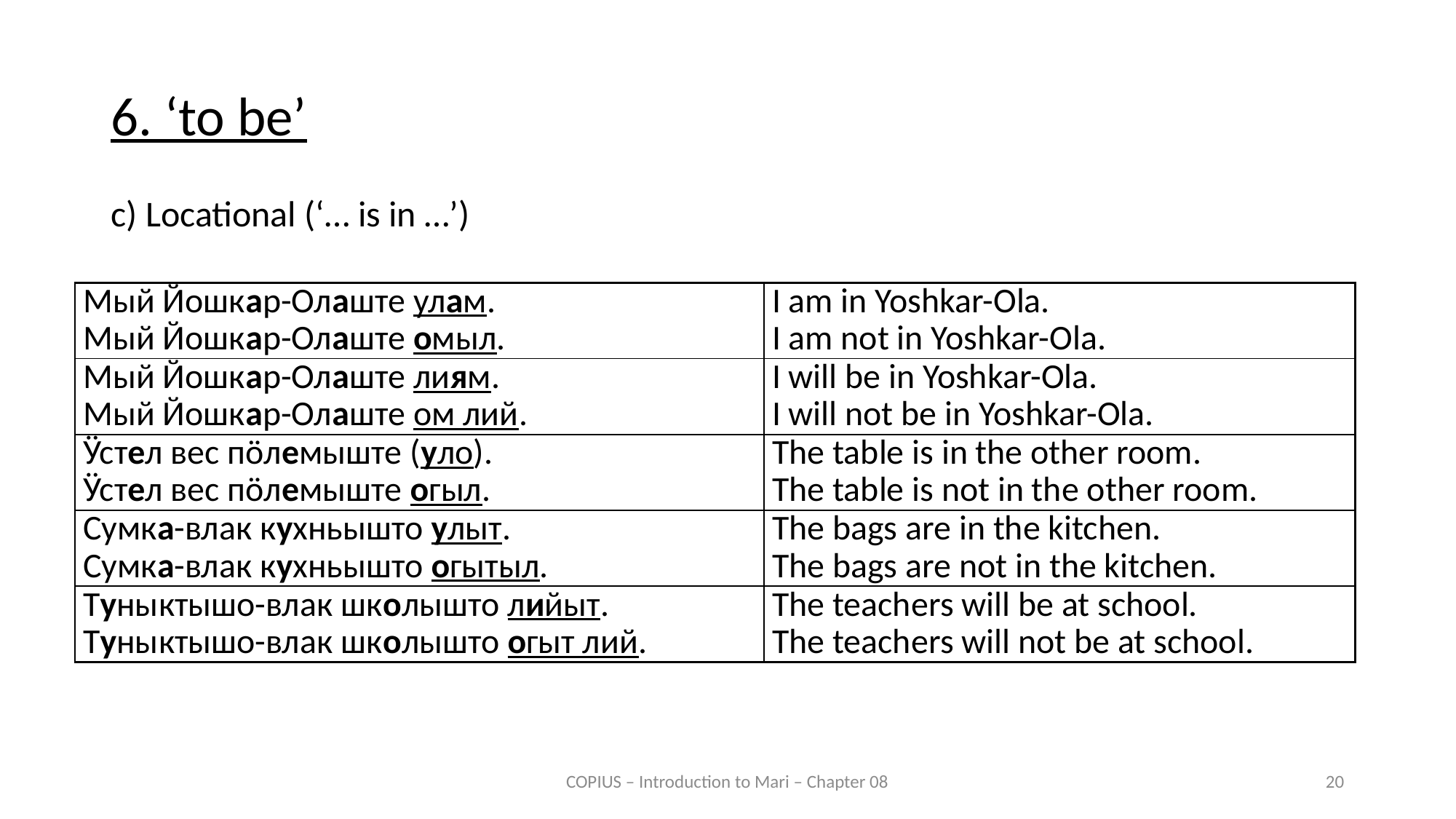

6. ‘to be’
c) Locational (‘… is in …’)
| Мый Йошкар-Олаште улам. Мый Йошкар-Олаште омыл. | I am in Yoshkar-Ola. I am not in Yoshkar-Ola. |
| --- | --- |
| Мый Йошкар-Олаште лиям. Мый Йошкар-Олаште ом лий. | I will be in Yoshkar-Ola. I will not be in Yoshkar-Ola. |
| Ӱстел вес пӧлемыште (уло). Ӱстел вес пӧлемыште огыл. | The table is in the other room. The table is not in the other room. |
| Сумка-влак кухньышто улыт. Сумка-влак кухньышто огытыл. | The bags are in the kitchen. The bags are not in the kitchen. |
| Туныктышо-влак школышто лийыт. Туныктышо-влак школышто огыт лий. | The teachers will be at school. The teachers will not be at school. |
COPIUS – Introduction to Mari – Chapter 08
20